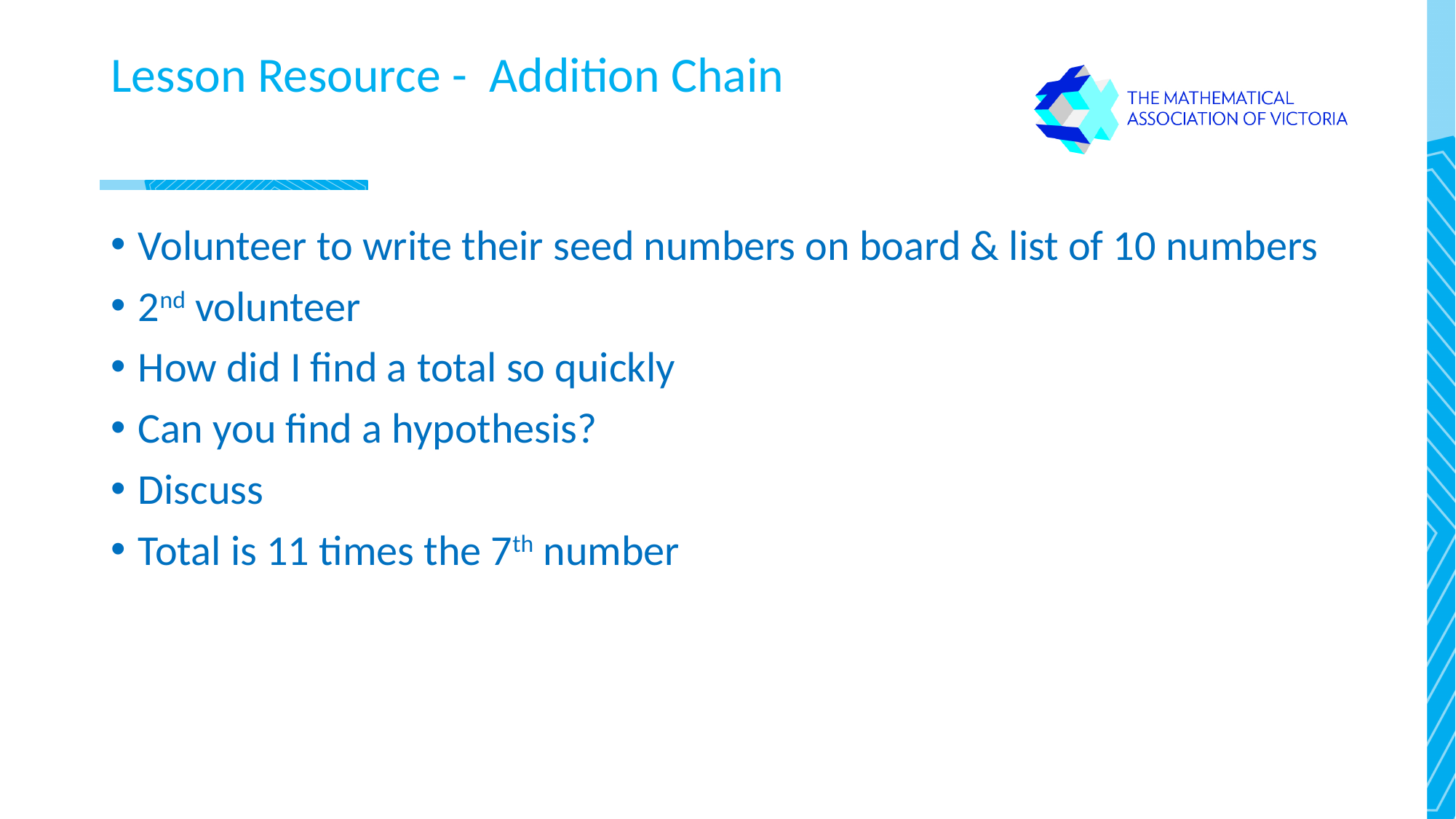

# Lesson Resource -  Addition Chain
Volunteer to write their seed numbers on board & list of 10 numbers
2nd volunteer
How did I find a total so quickly
Can you find a hypothesis?
Discuss
Total is 11 times the 7th number